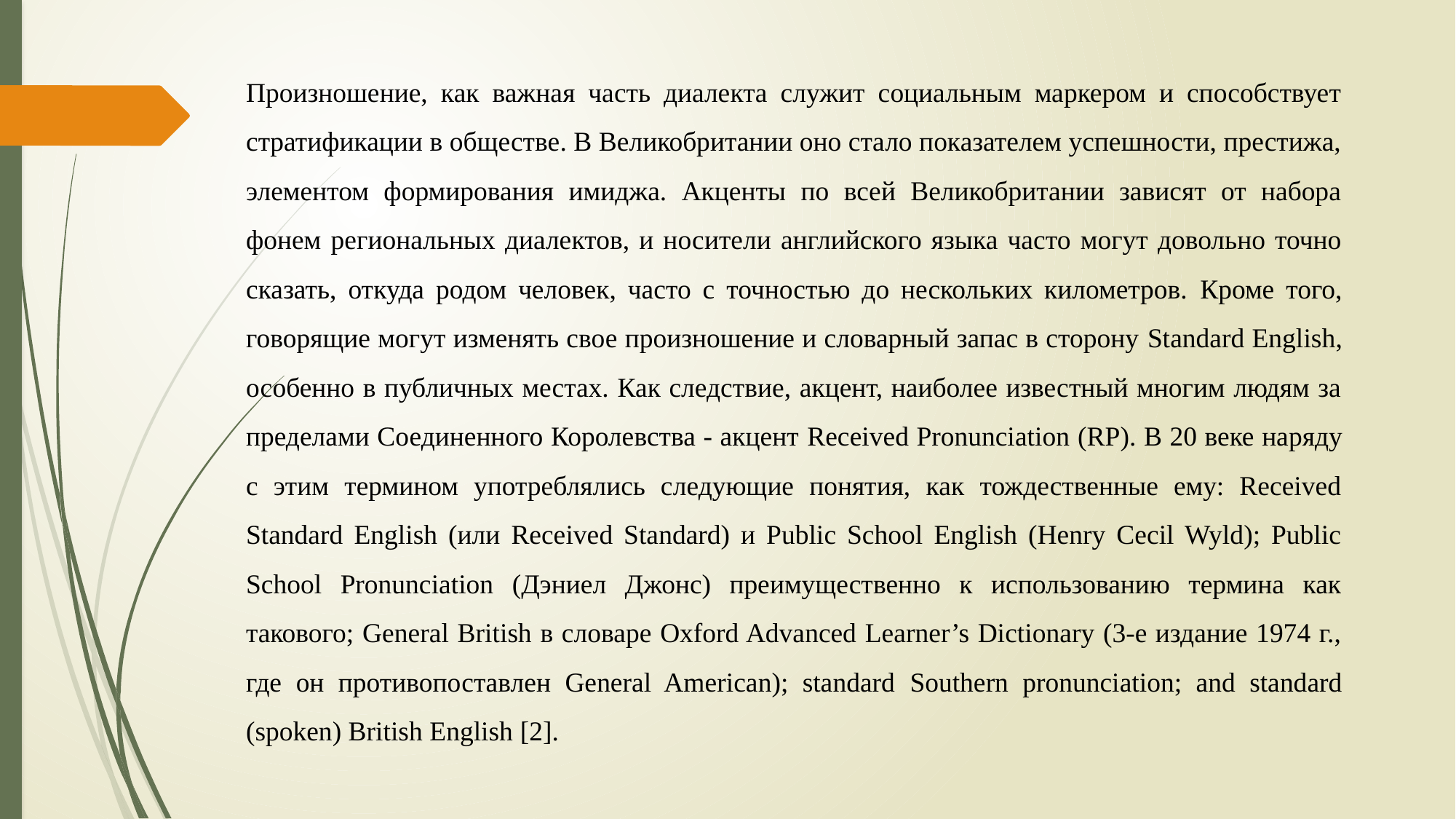

Произношение, как важная часть диалекта служит социальным маркером и способствует стратификации в обществе. В Великобритании оно стало показателем успешности, престижа, элементом формирования имиджа. Акценты по всей Великобритании зависят от набора фонем региональных диалектов, и носители английского языка часто могут довольно точно сказать, откуда родом человек, часто с точностью до нескольких километров. Кроме того, говорящие могут изменять свое произношение и словарный запас в сторону Standard English, особенно в публичных местах. Как следствие, акцент, наиболее известный многим людям за пределами Соединенного Королевства - акцент Received Pronunciation (RP). В 20 веке наряду с этим термином употреблялись следующие понятия, как тождественные ему: Received Standard English (или Received Standard) и Public School English (Henry Cecil Wyld); Public School Pronunciation (Дэниел Джонс) преимущественно к использованию термина как такового; General British в словаре Oxford Advanced Learner’s Dictionary (3-е издание 1974 г., где он противопоставлен General American); standard Southern pronunciation; and standard (spoken) British English [2].